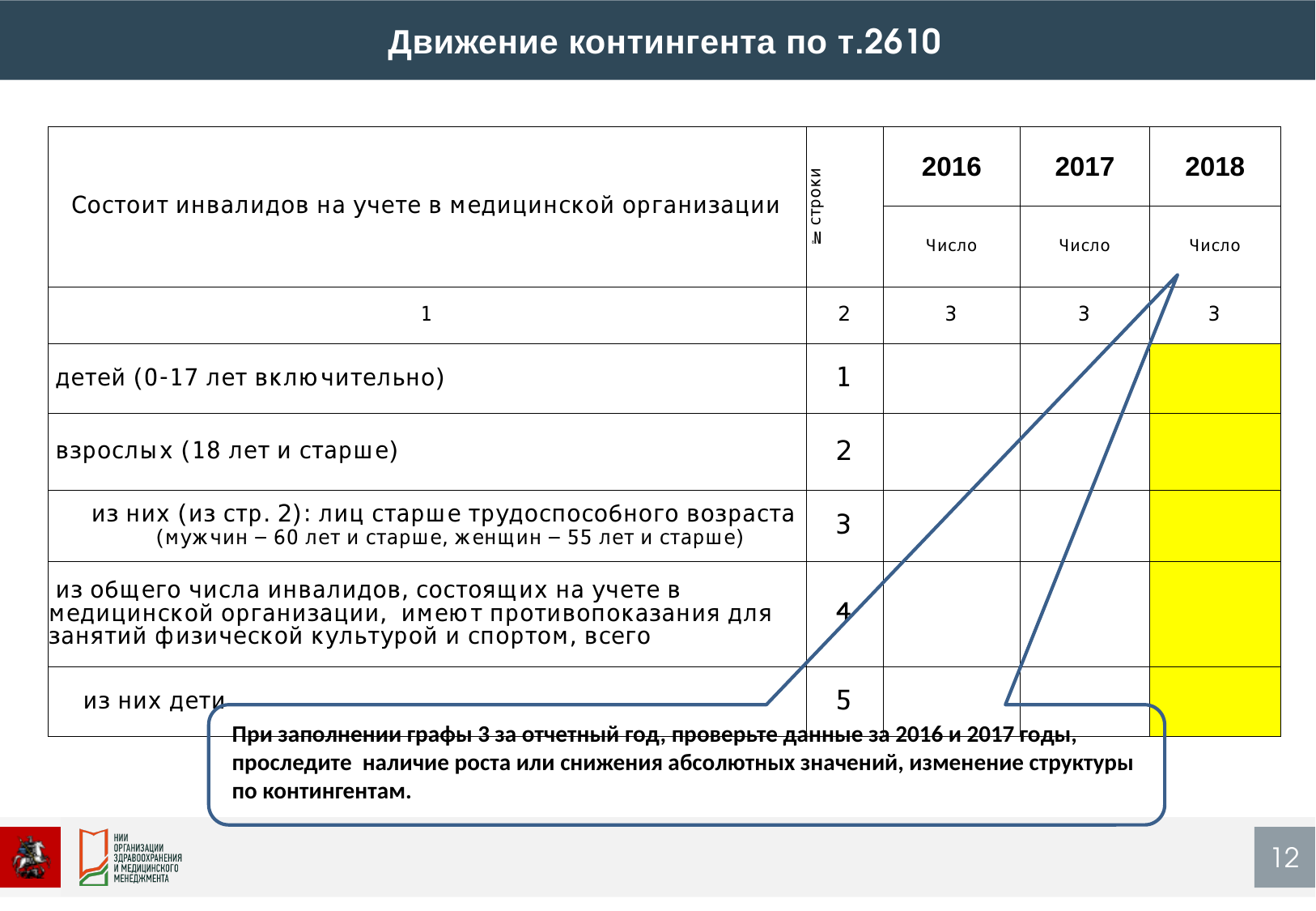

Движение контингента по т.2610

| Состоит инвалидов на учете в медицинской организации | № строки | 2016 | 2017 | 2018 |
| --- | --- | --- | --- | --- |
|  |  | Число | Число | Число |
| 1 | 2 | 3 | 3 | 3 |
| детей (0-17 лет включительно) | 1 |  |  |  |
| взрослых (18 лет и старше) | 2 |  |  |  |
| из них (из стр. 2): лиц старше трудоспособного возраста (мужчин – 60 лет и старше, женщин – 55 лет и старше) | 3 |  |  |  |
| из общего числа инвалидов, состоящих на учете в медицинской организации, имеют противопоказания для занятий физической культурой и спортом, всего | 4 |  |  |  |
| из них дети | 5 |  |  |  |

При заполнении графы 3 за отчетный год, проверьте данные за 2016 и 2017 годы, проследите  наличие роста или снижения абсолютных значений, изменение структуры по контингентам.